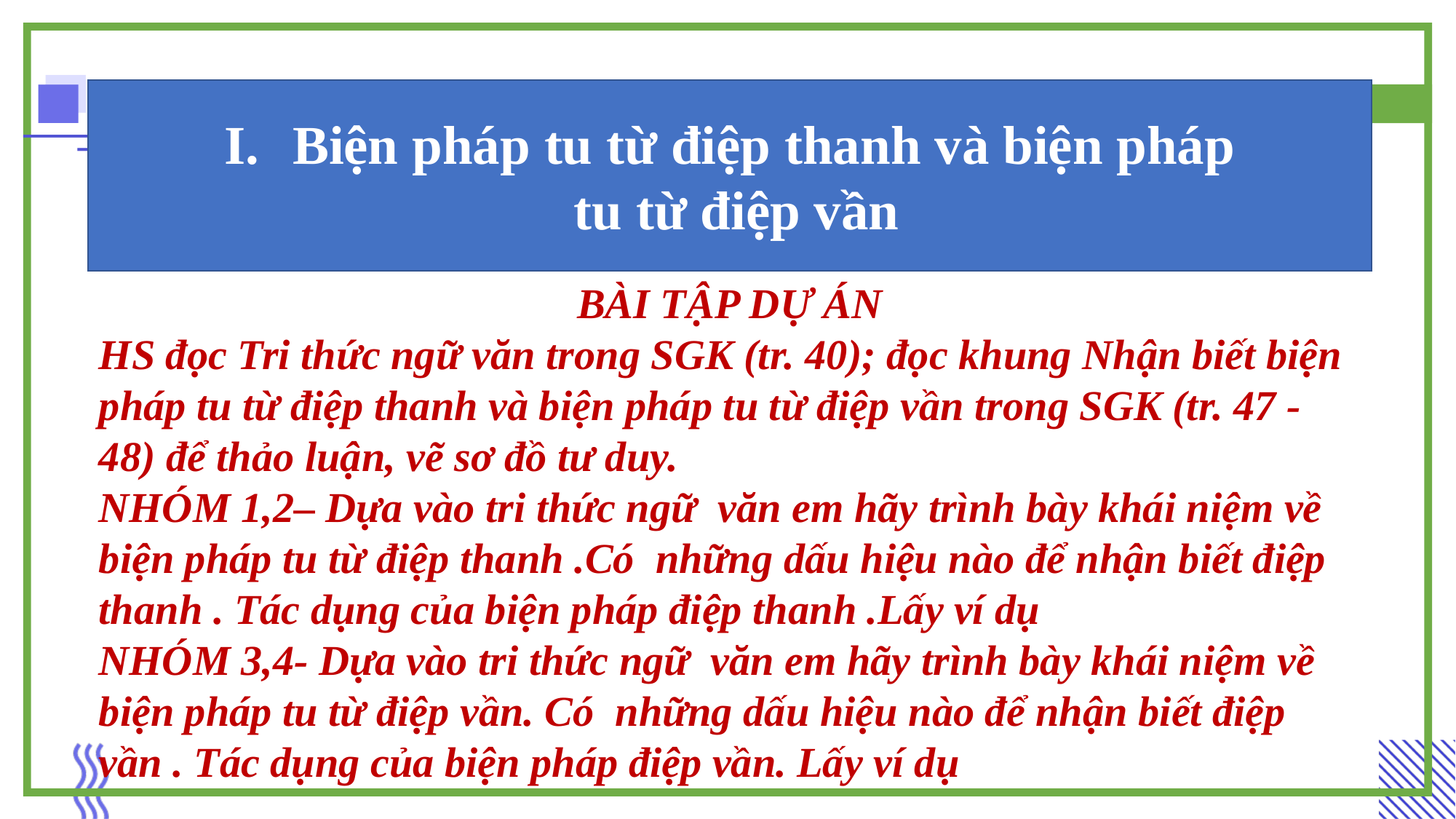

Biện pháp tu từ điệp thanh và biện pháp
 tu từ điệp vần
 BÀI TẬP DỰ ÁN
HS đọc Tri thức ngữ văn trong SGK (tr. 40); đọc khung Nhận biết biện pháp tu từ điệp thanh và biện pháp tu từ điệp vần trong SGK (tr. 47 - 48) để thảo luận, vẽ sơ đồ tư duy.
NHÓM 1,2– Dựa vào tri thức ngữ  văn em hãy trình bày khái niệm về biện pháp tu từ điệp thanh .Có  những dấu hiệu nào để nhận biết điệp thanh . Tác dụng của biện pháp điệp thanh .Lấy ví dụ
NHÓM 3,4- Dựa vào tri thức ngữ  văn em hãy trình bày khái niệm về biện pháp tu từ điệp vần. Có  những dấu hiệu nào để nhận biết điệp vần . Tác dụng của biện pháp điệp vần. Lấy ví dụ